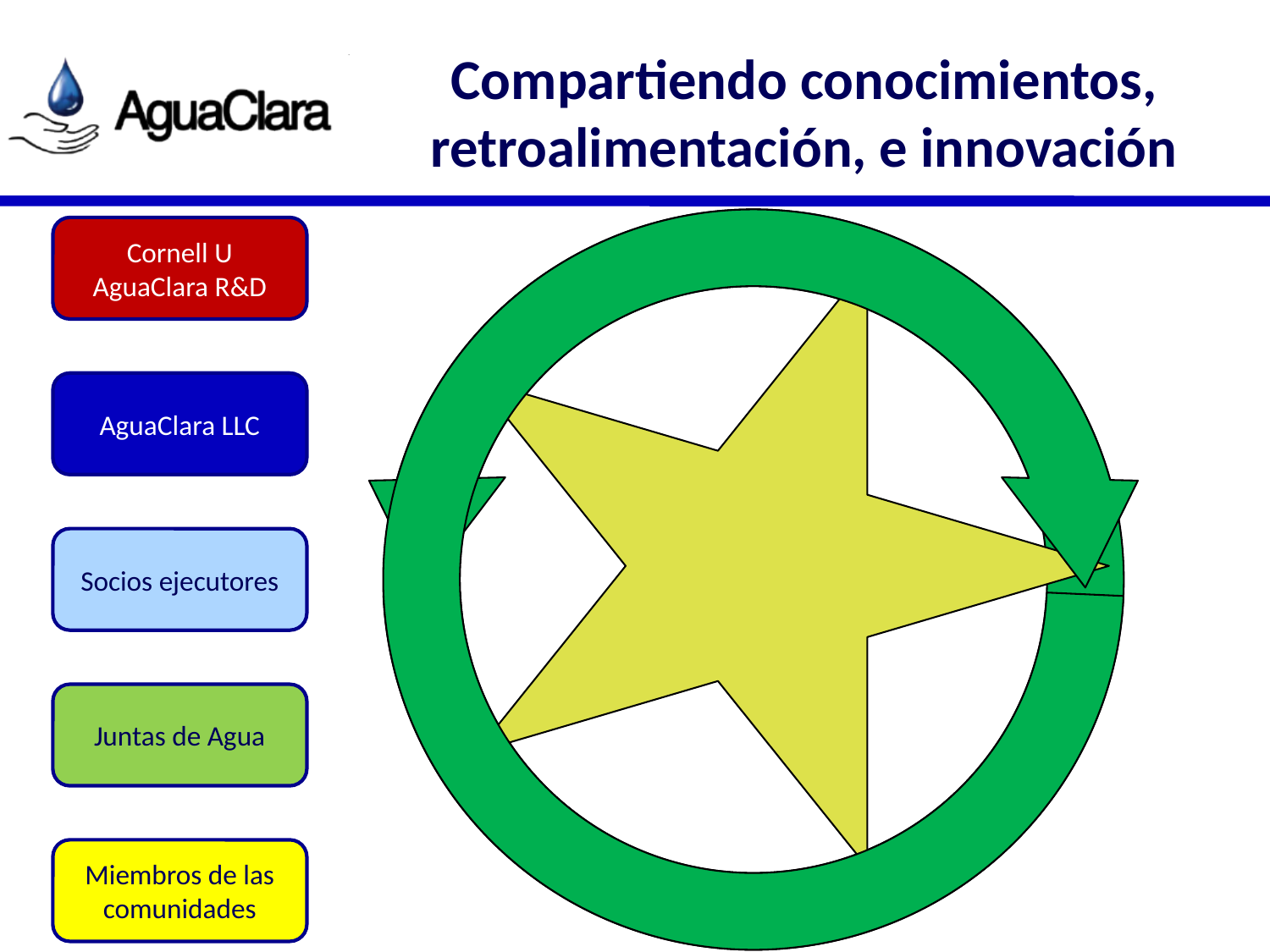

# Compartiendo conocimientos, retroalimentación, e innovación

Cornell U
AguaClara R&D

AguaClara LLC
Socios ejecutores
Juntas de Agua
Miembros de las comunidades